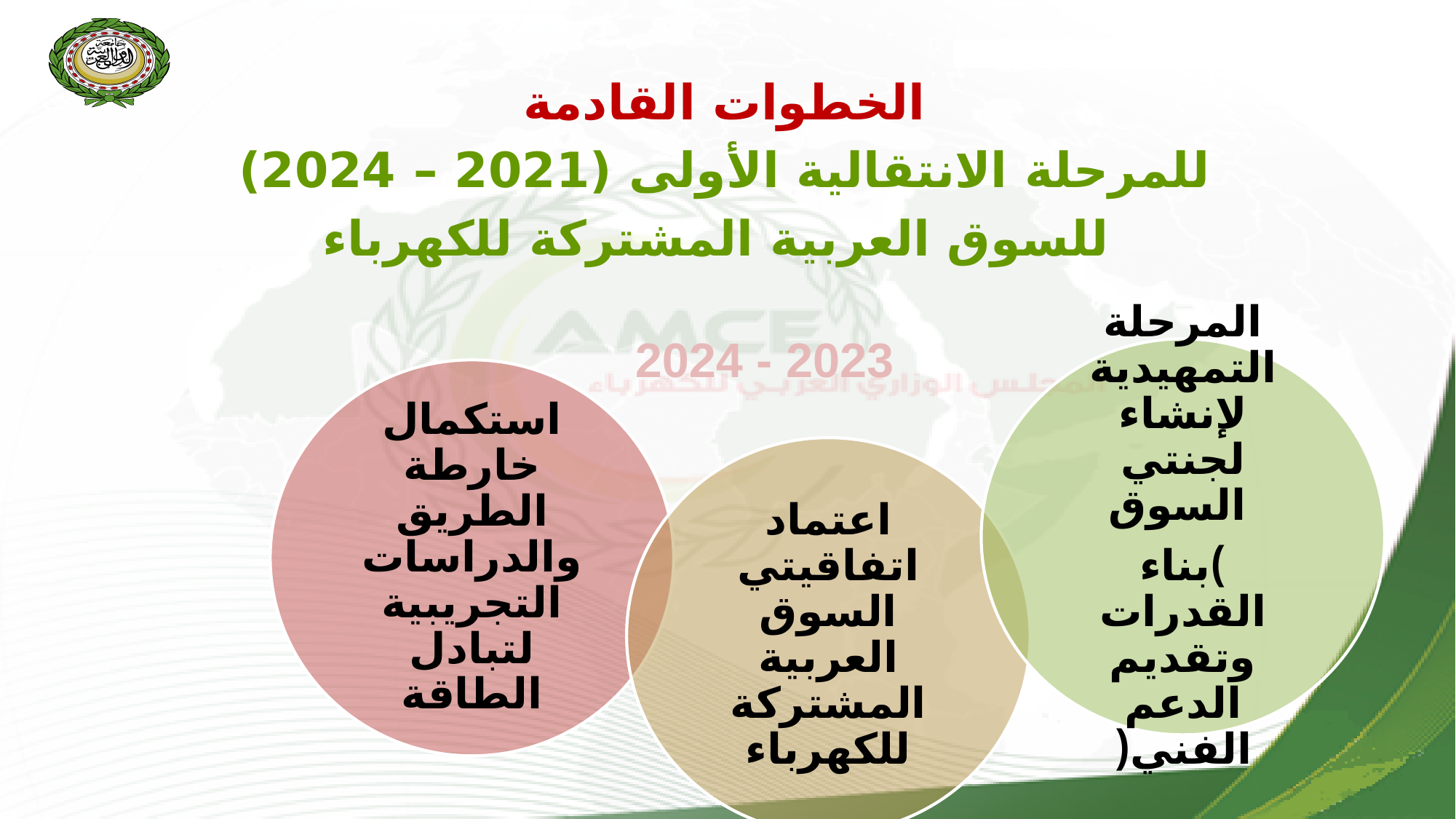

الخطوات القادمة
للمرحلة الانتقالية الأولى (2021 – 2024)
 للسوق العربية المشتركة للكهرباء

استكمال خارطة الطريق والدراسات التجريبية لتبادل الطاقة
اعتماد اتفاقيتي السوق العربية المشتركة للكهرباء
المرحلة التمهيدية لإنشاء لجنتي السوق
)بناء القدرات وتقديم الدعم الفني(
2023 - 2024